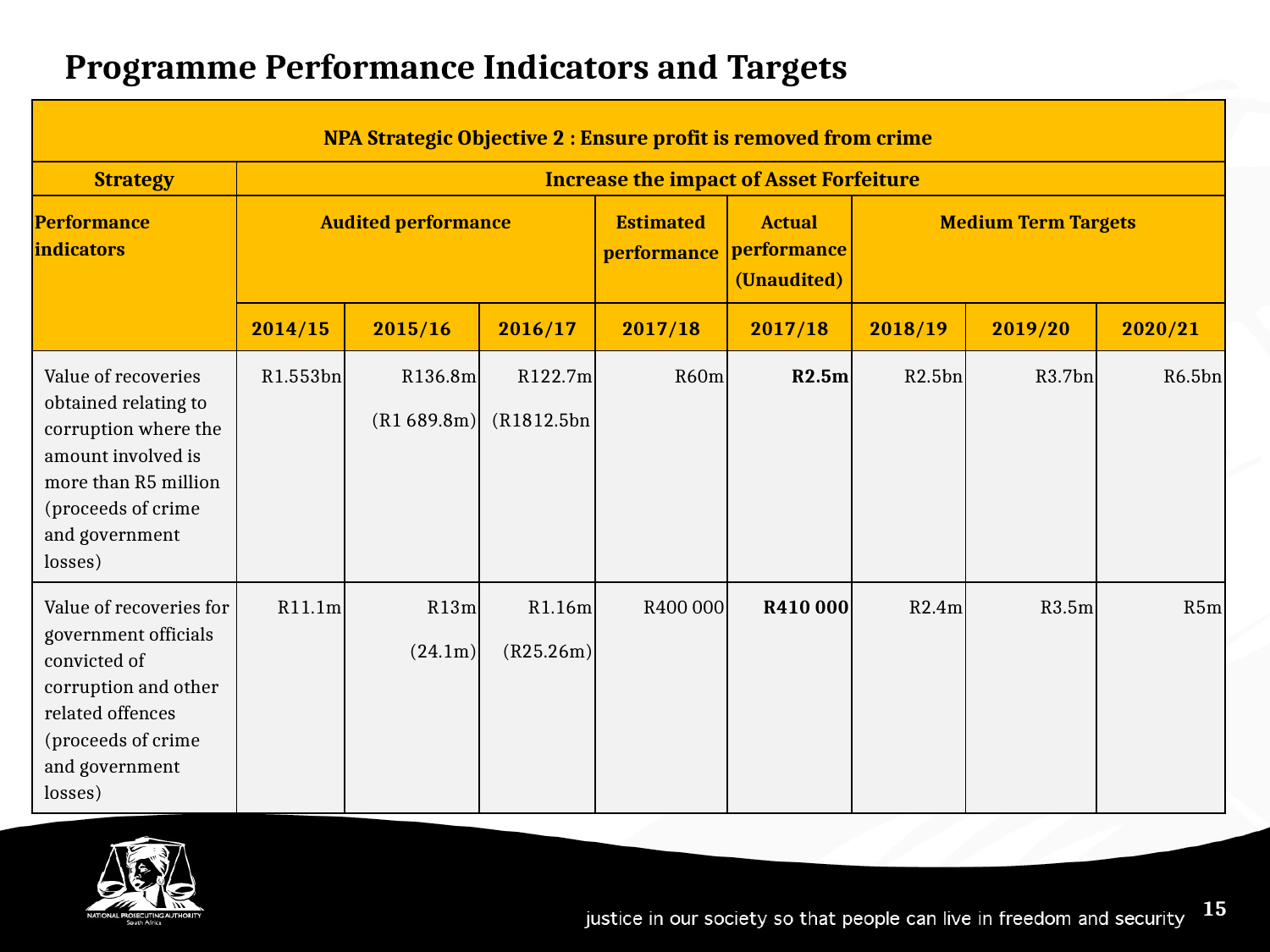

Programme Performance Indicators and Targets
| NPA Strategic Objective 2 : Ensure profit is removed from crime |  |  |  |  |  |  |  |  |
| --- | --- | --- | --- | --- | --- | --- | --- | --- |
| Strategy | Increase the impact of Asset Forfeiture |  |  |  |  |  |  |  |
| Performance indicators | Audited performance |  |  | Estimated performance | Actual performance (Unaudited) | Medium Term Targets |  |  |
|  | 2014/15 | 2015/16 | 2016/17 | 2017/18 | 2017/18 | 2018/19 | 2019/20 | 2020/21 |
| Value of recoveries obtained relating to corruption where the amount involved is more than R5 million (proceeds of crime and government losses) | R1.553bn | R136.8m (R1 689.8m) | R122.7m (R1812.5bn | R60m | R2.5m | R2.5bn | R3.7bn | R6.5bn |
| Value of recoveries for government officials convicted of corruption and other related offences (proceeds of crime and government losses) | R11.1m | R13m (24.1m) | R1.16m (R25.26m) | R400 000 | R410 000 | R2.4m | R3.5m | R5m |

15